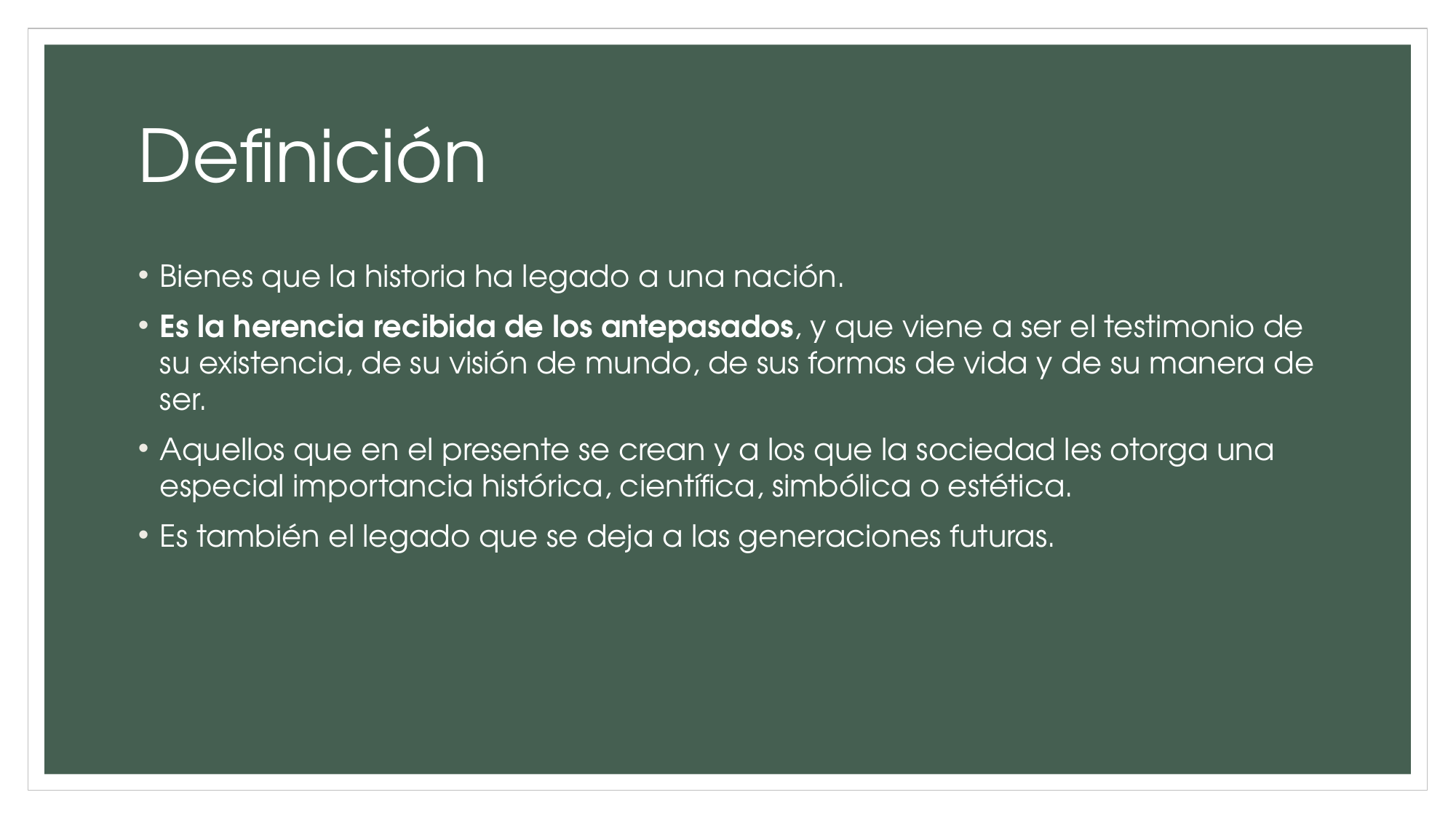

# Definición
Bienes que la historia ha legado a una nación.
Es la herencia recibida de los antepasados, y que viene a ser el testimonio de su existencia, de su visión de mundo, de sus formas de vida y de su manera de ser.
Aquellos que en el presente se crean y a los que la sociedad les otorga una especial importancia histórica, científica, simbólica o estética.
Es también el legado que se deja a las generaciones futuras.